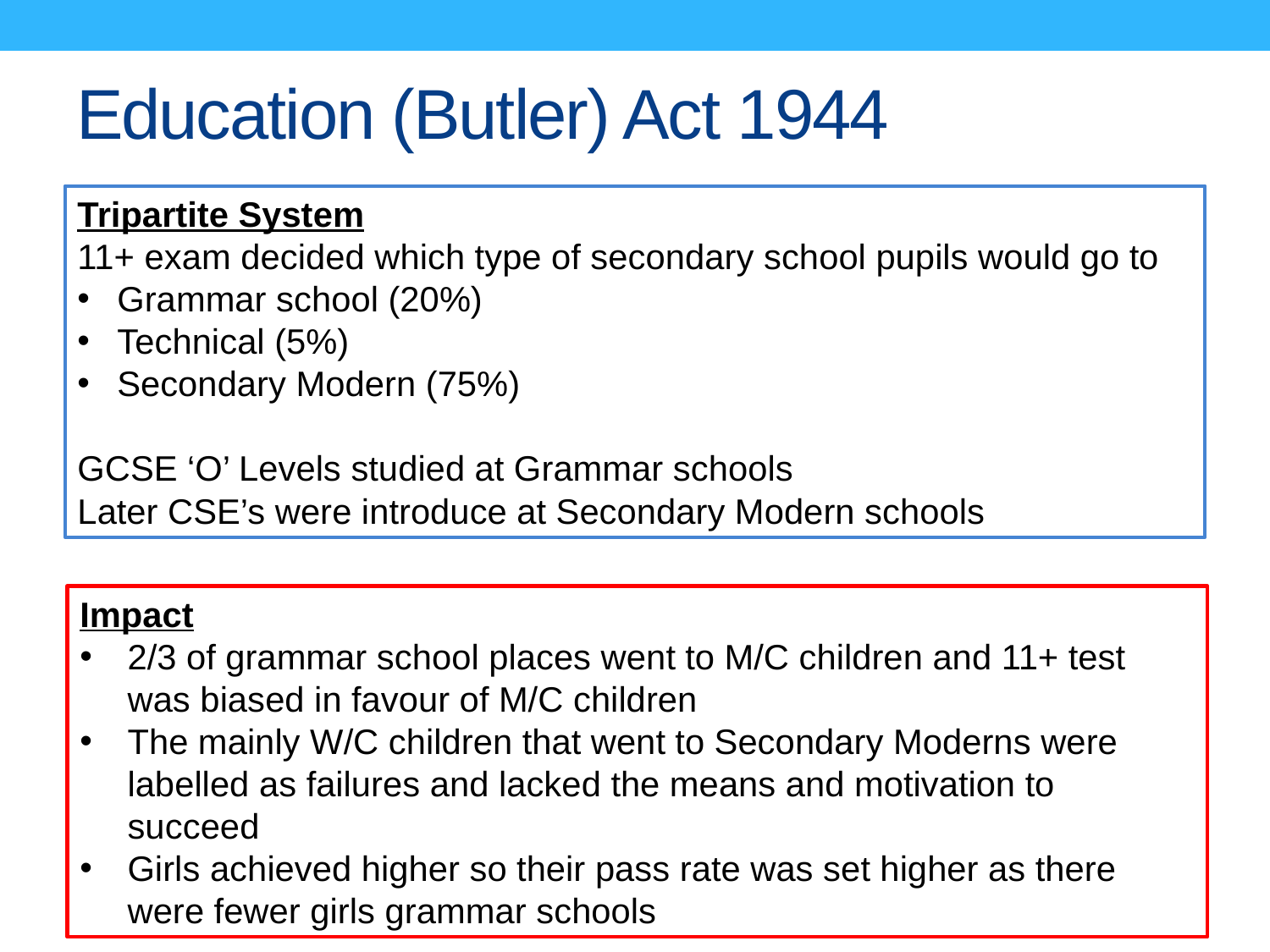

# Education (Butler) Act 1944
Tripartite System
11+ exam decided which type of secondary school pupils would go to
Grammar school (20%)
Technical (5%)
Secondary Modern (75%)

GCSE ‘O’ Levels studied at Grammar schools
Later CSE’s were introduce at Secondary Modern schools
Impact
2/3 of grammar school places went to M/C children and 11+ test was biased in favour of M/C children
The mainly W/C children that went to Secondary Moderns were labelled as failures and lacked the means and motivation to succeed
Girls achieved higher so their pass rate was set higher as there were fewer girls grammar schools